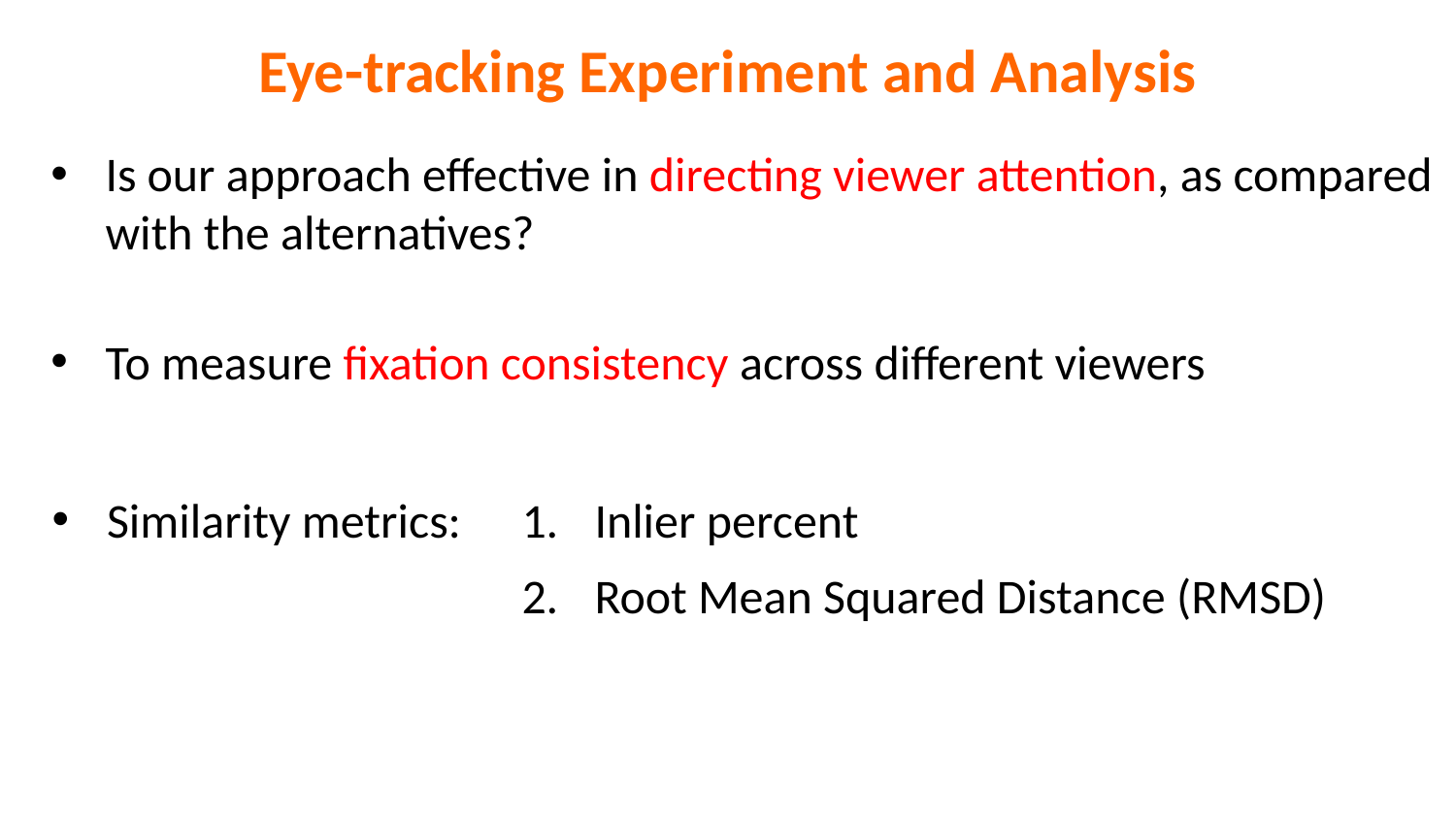

Eye-tracking Experiment and Analysis
Is our approach effective in directing viewer attention, as compared with the alternatives?
To measure fixation consistency across different viewers
Similarity metrics:
Inlier percent
Root Mean Squared Distance (RMSD)